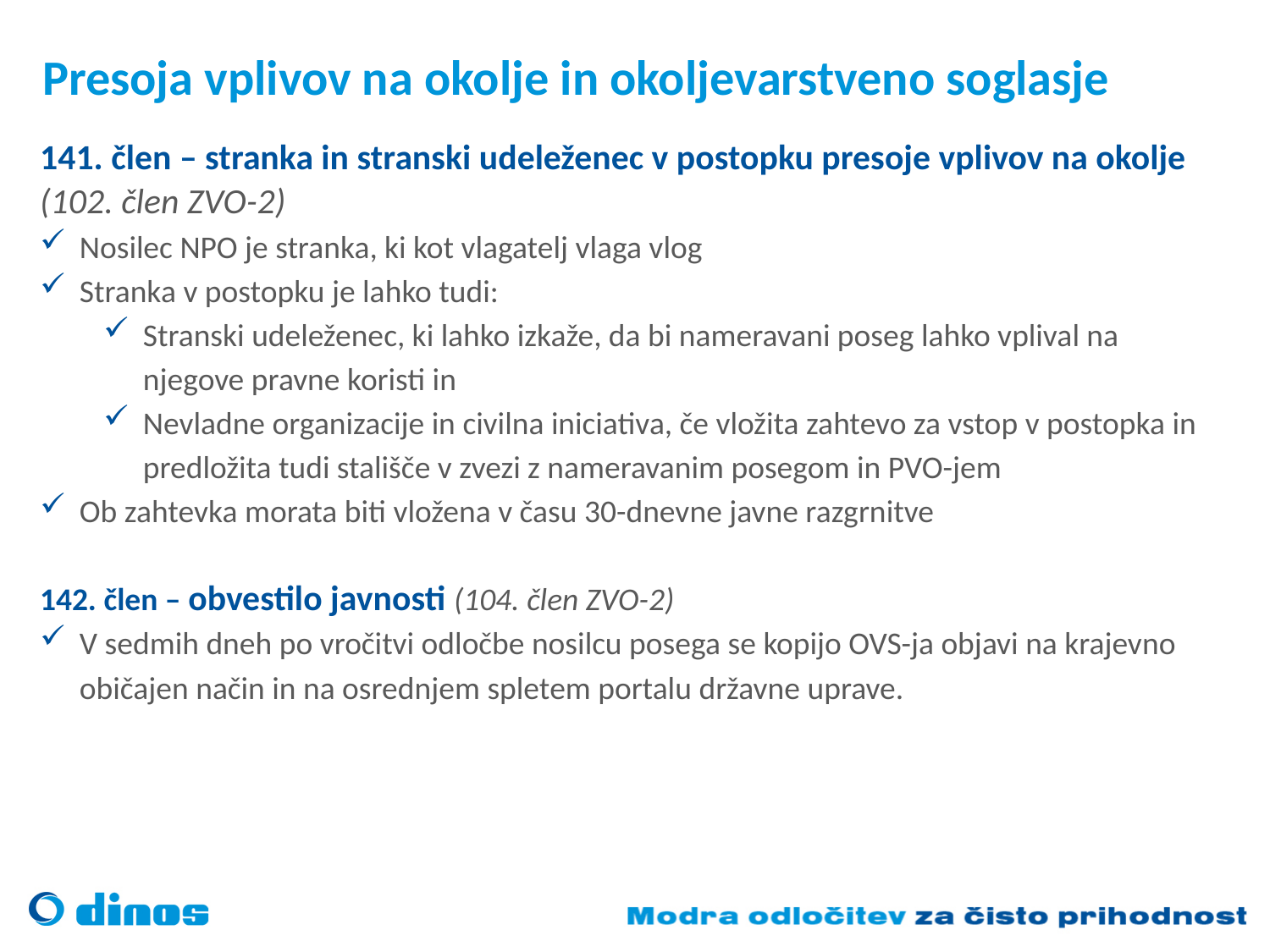

# Presoja vplivov na okolje in okoljevarstveno soglasje
141. člen – stranka in stranski udeleženec v postopku presoje vplivov na okolje (102. člen ZVO-2)
Nosilec NPO je stranka, ki kot vlagatelj vlaga vlog
Stranka v postopku je lahko tudi:
Stranski udeleženec, ki lahko izkaže, da bi nameravani poseg lahko vplival na njegove pravne koristi in
Nevladne organizacije in civilna iniciativa, če vložita zahtevo za vstop v postopka in predložita tudi stališče v zvezi z nameravanim posegom in PVO-jem
Ob zahtevka morata biti vložena v času 30-dnevne javne razgrnitve

142. člen – obvestilo javnosti (104. člen ZVO-2)
V sedmih dneh po vročitvi odločbe nosilcu posega se kopijo OVS-ja objavi na krajevno običajen način in na osrednjem spletem portalu državne uprave.